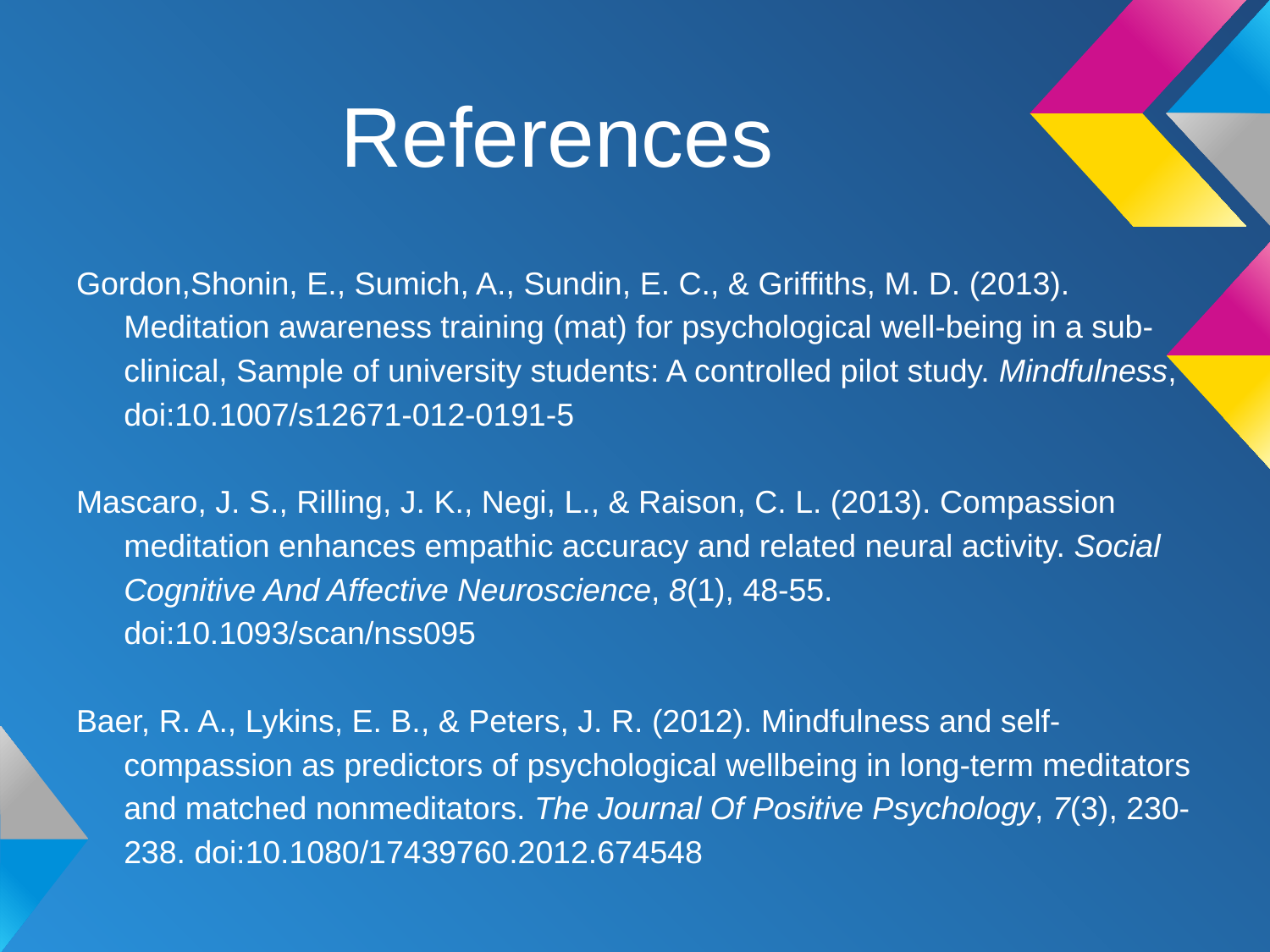

# References

Gordon,Shonin, E., Sumich, A., Sundin, E. C., & Griffiths, M. D. (2013). Meditation awareness training (mat) for psychological well-being in a sub-clinical, Sample of university students: A controlled pilot study. Mindfulness, doi:10.1007/s12671-012-0191-5

Mascaro, J. S., Rilling, J. K., Negi, L., & Raison, C. L. (2013). Compassion meditation enhances empathic accuracy and related neural activity. Social Cognitive And Affective Neuroscience, 8(1), 48-55. doi:10.1093/scan/nss095

Baer, R. A., Lykins, E. B., & Peters, J. R. (2012). Mindfulness and self-compassion as predictors of psychological wellbeing in long-term meditators and matched nonmeditators. The Journal Of Positive Psychology, 7(3), 230-238. doi:10.1080/17439760.2012.674548